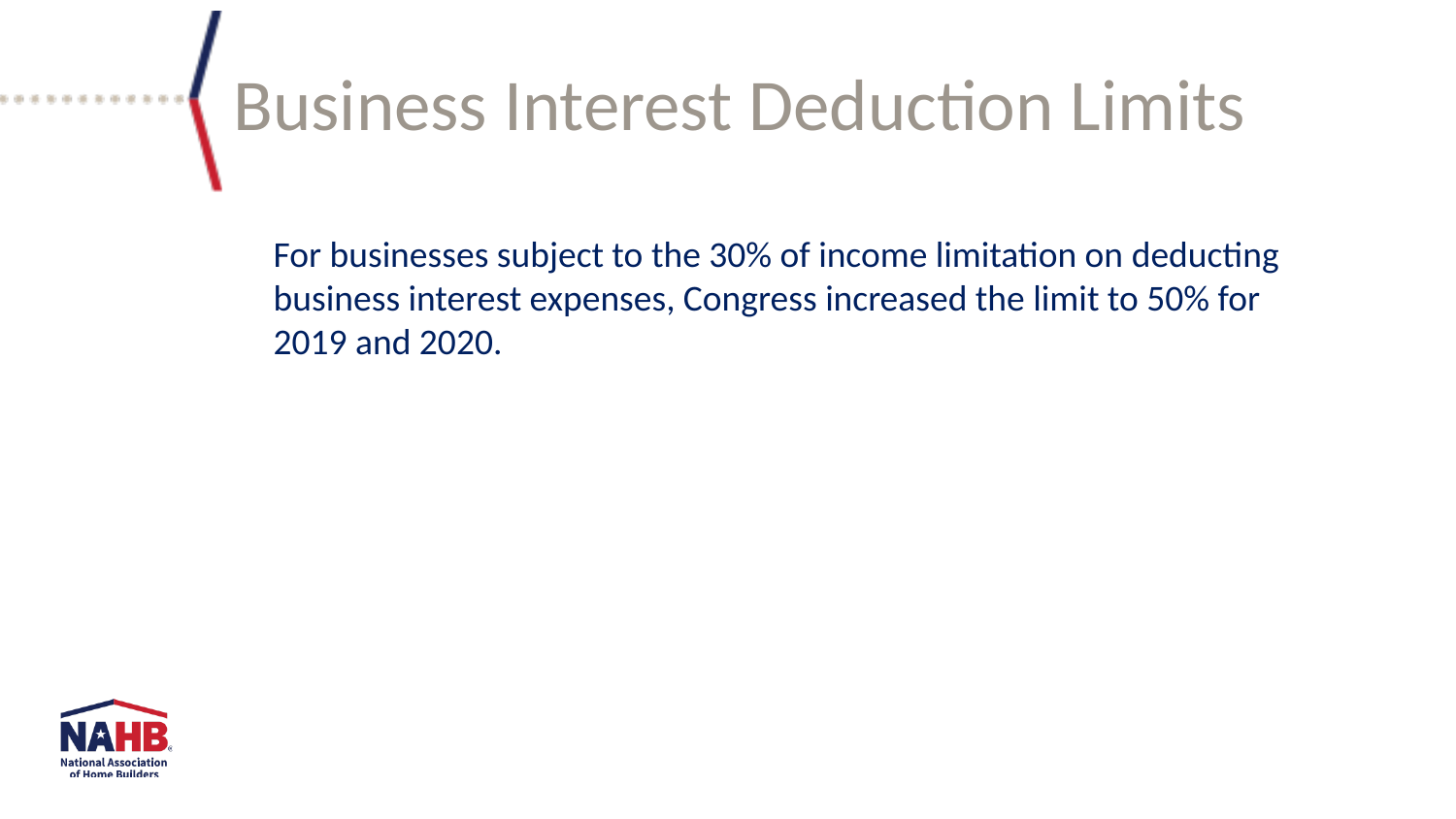

Business Interest Deduction Limits

For businesses subject to the 30% of income limitation on deducting business interest expenses, Congress increased the limit to 50% for 2019 and 2020.